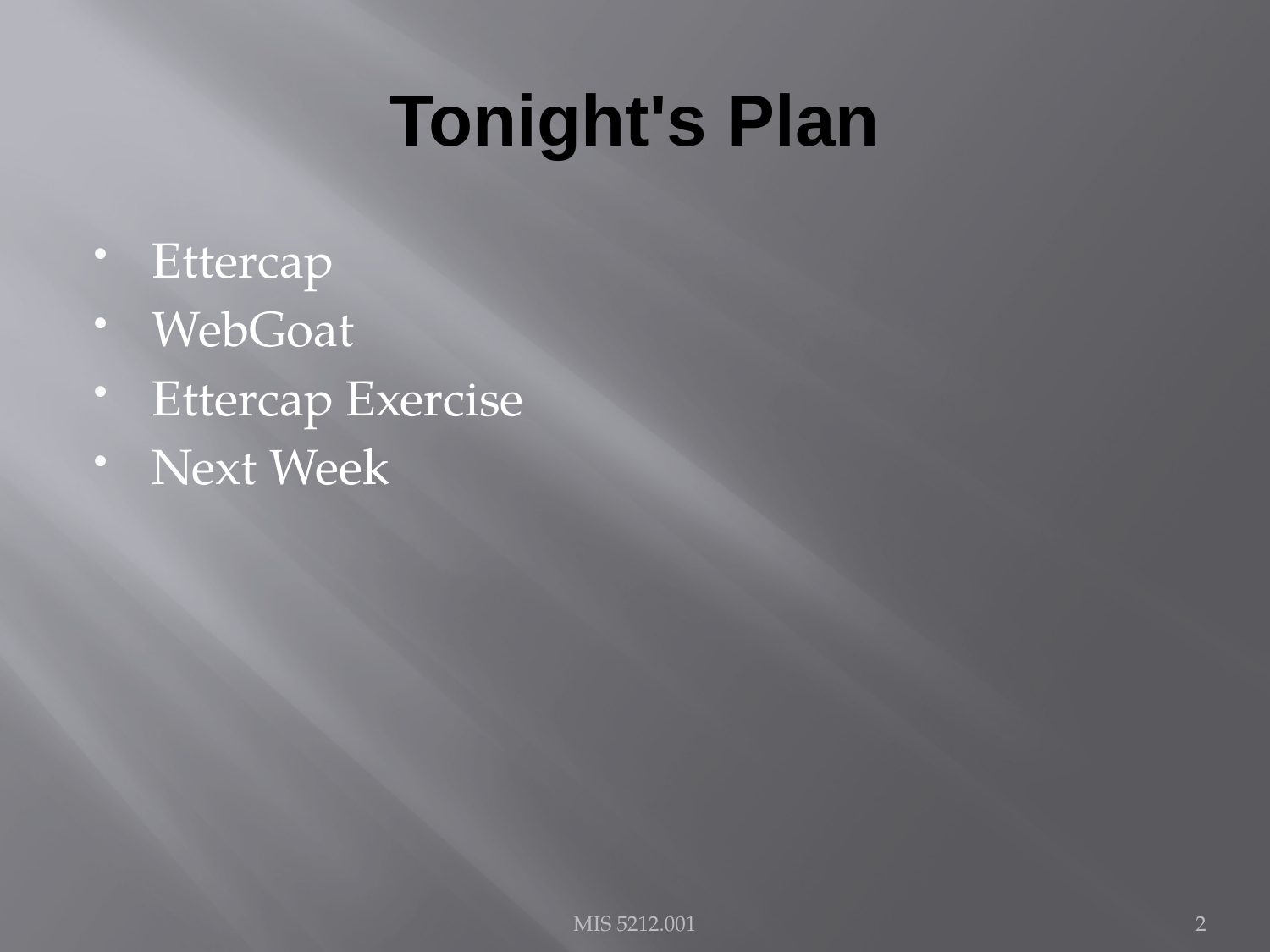

# Tonight's Plan
Ettercap
WebGoat
Ettercap Exercise
Next Week

MIS 5212.001
2